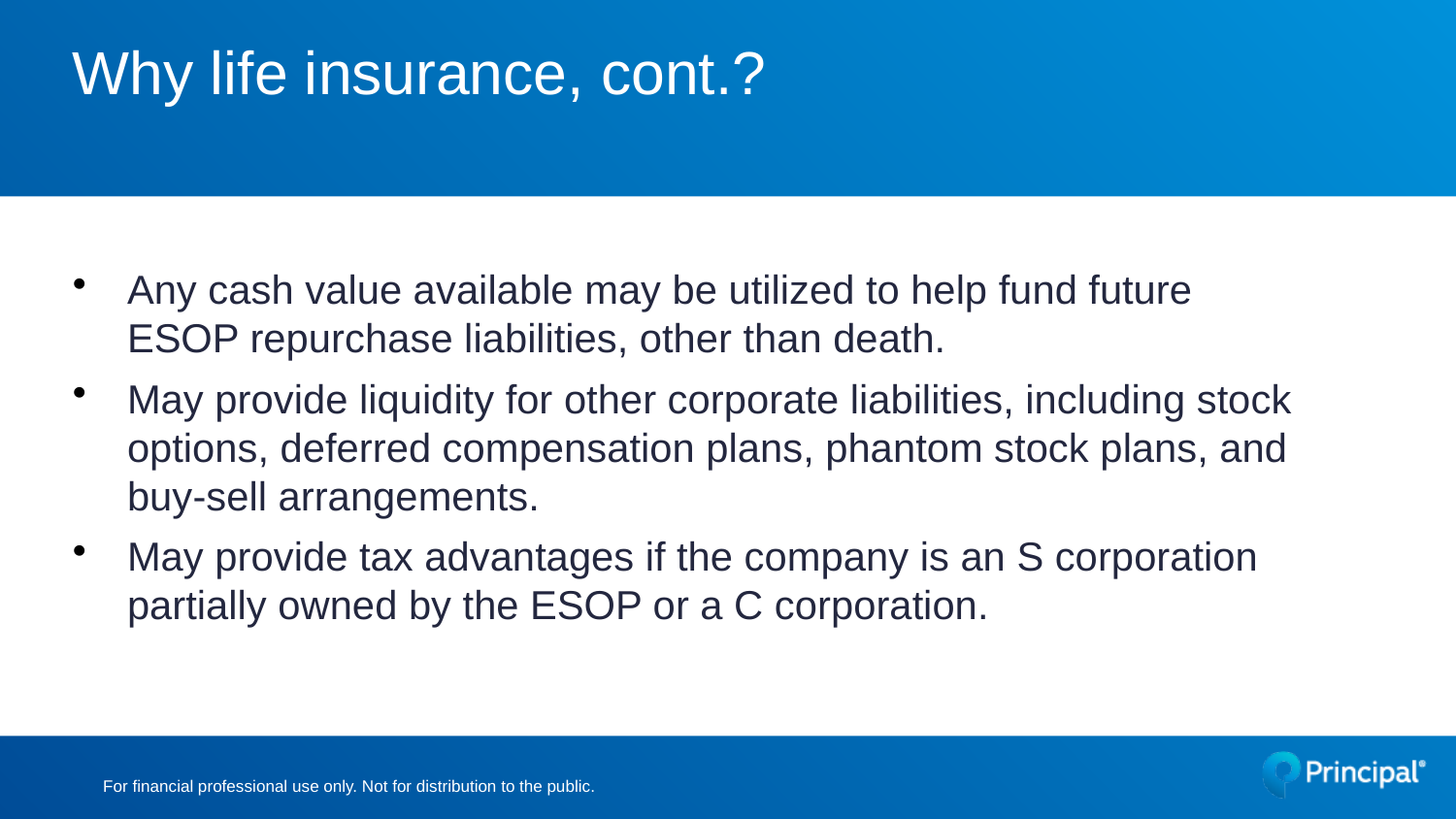

# Why life insurance, cont.?

Any cash value available may be utilized to help fund future ESOP repurchase liabilities, other than death.
May provide liquidity for other corporate liabilities, including stock options, deferred compensation plans, phantom stock plans, and buy-sell arrangements.
May provide tax advantages if the company is an S corporation partially owned by the ESOP or a C corporation.
For financial professional use only. Not for distribution to the public.